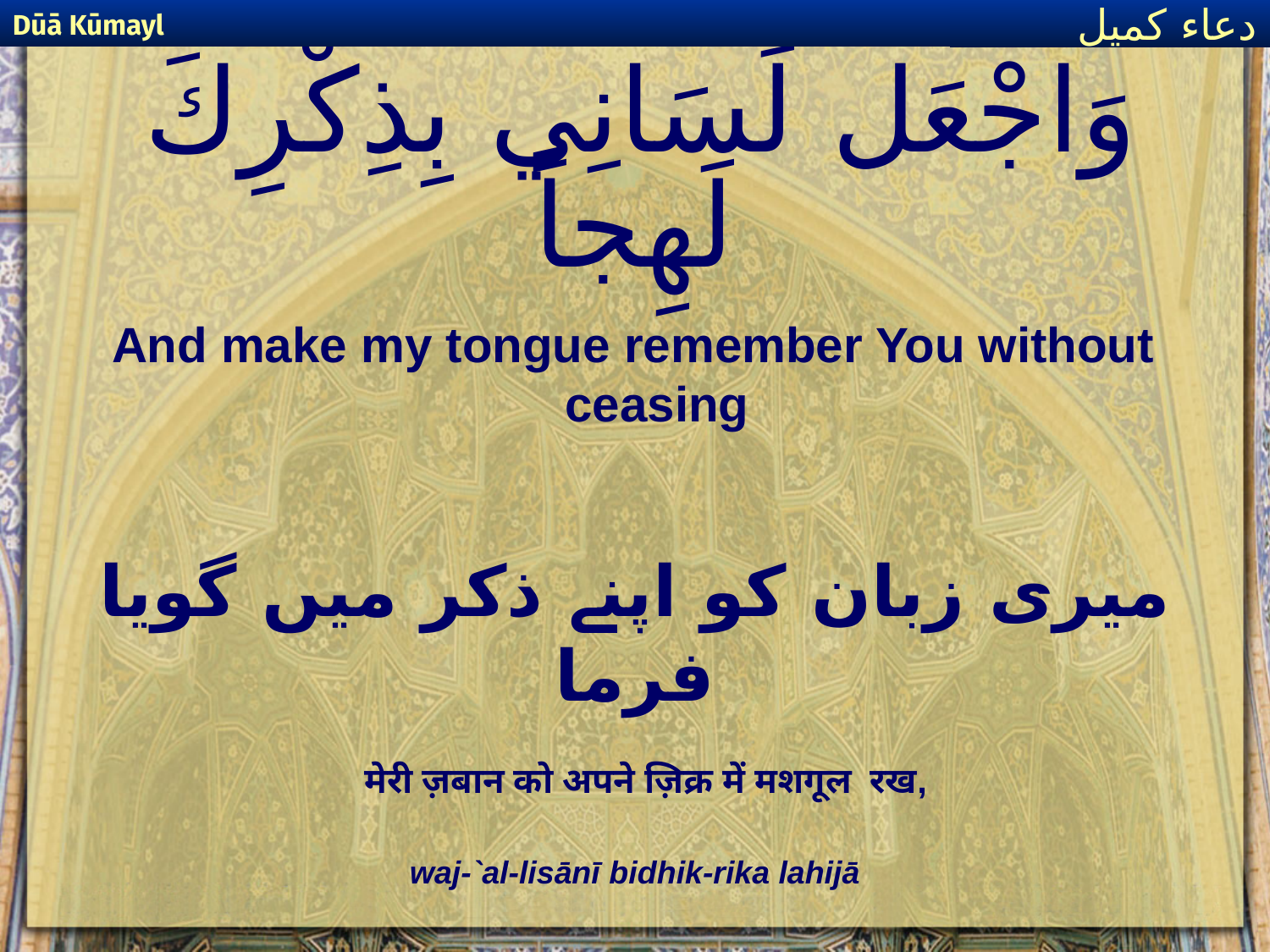

Dūā Kūmayl
دعاء كميل
# وَاجْعَل لِّسَانِي بِذِكْرِكَ لَهِجاً
And make my tongue remember You without ceasing
میری زبان کو اپنے ذکر میں گویا فرما
मेरी ज़बान को अपने ज़िक्र में मशगूल  रख,
waj-`al-lisānī bidhik-rika lahijā